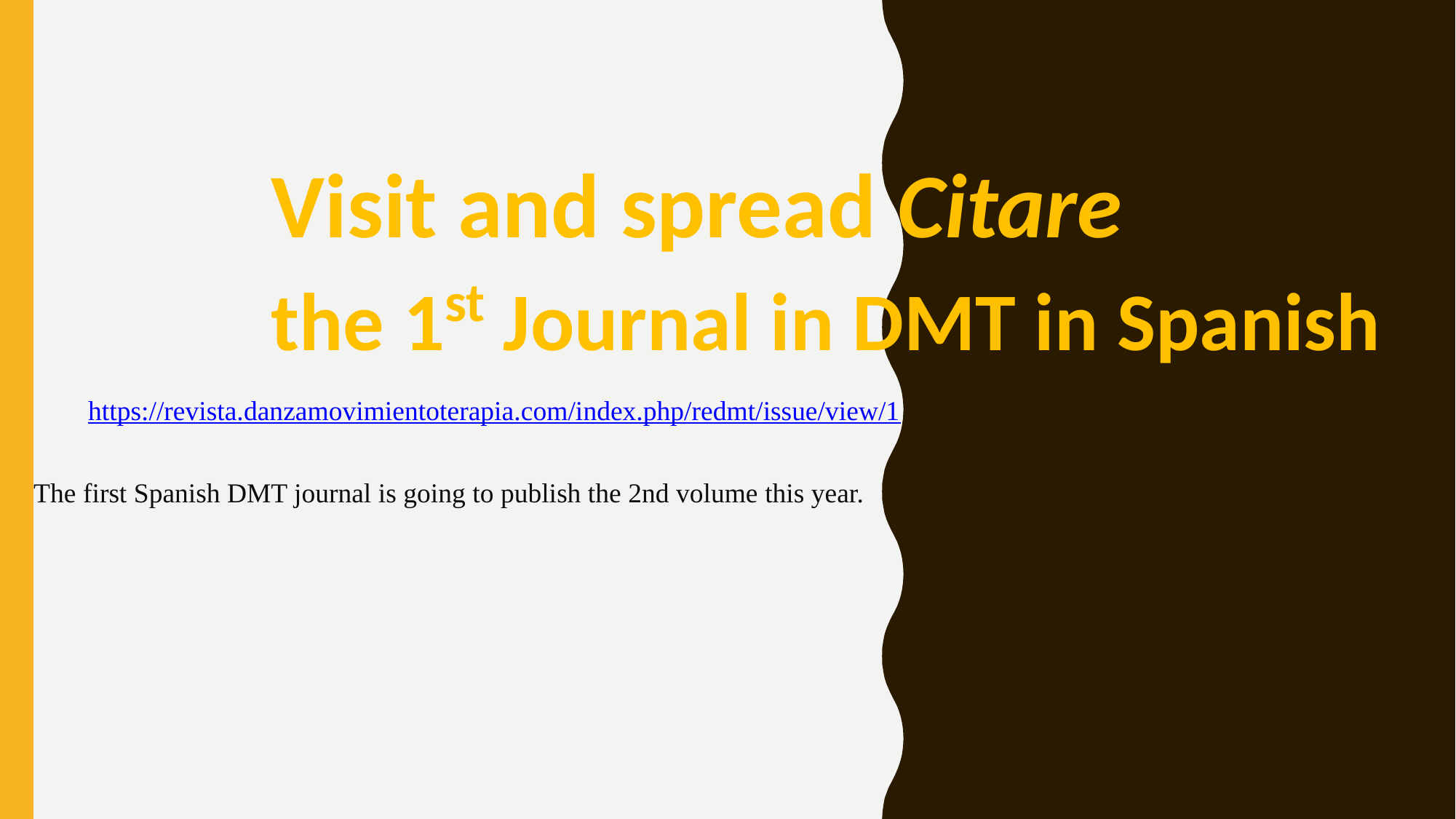

Visit and spread Citare
the 1st Journal in DMT in Spanish
https://revista.danzamovimientoterapia.com/index.php/redmt/issue/view/1

The first Spanish DMT journal is going to publish the 2nd volume this year.